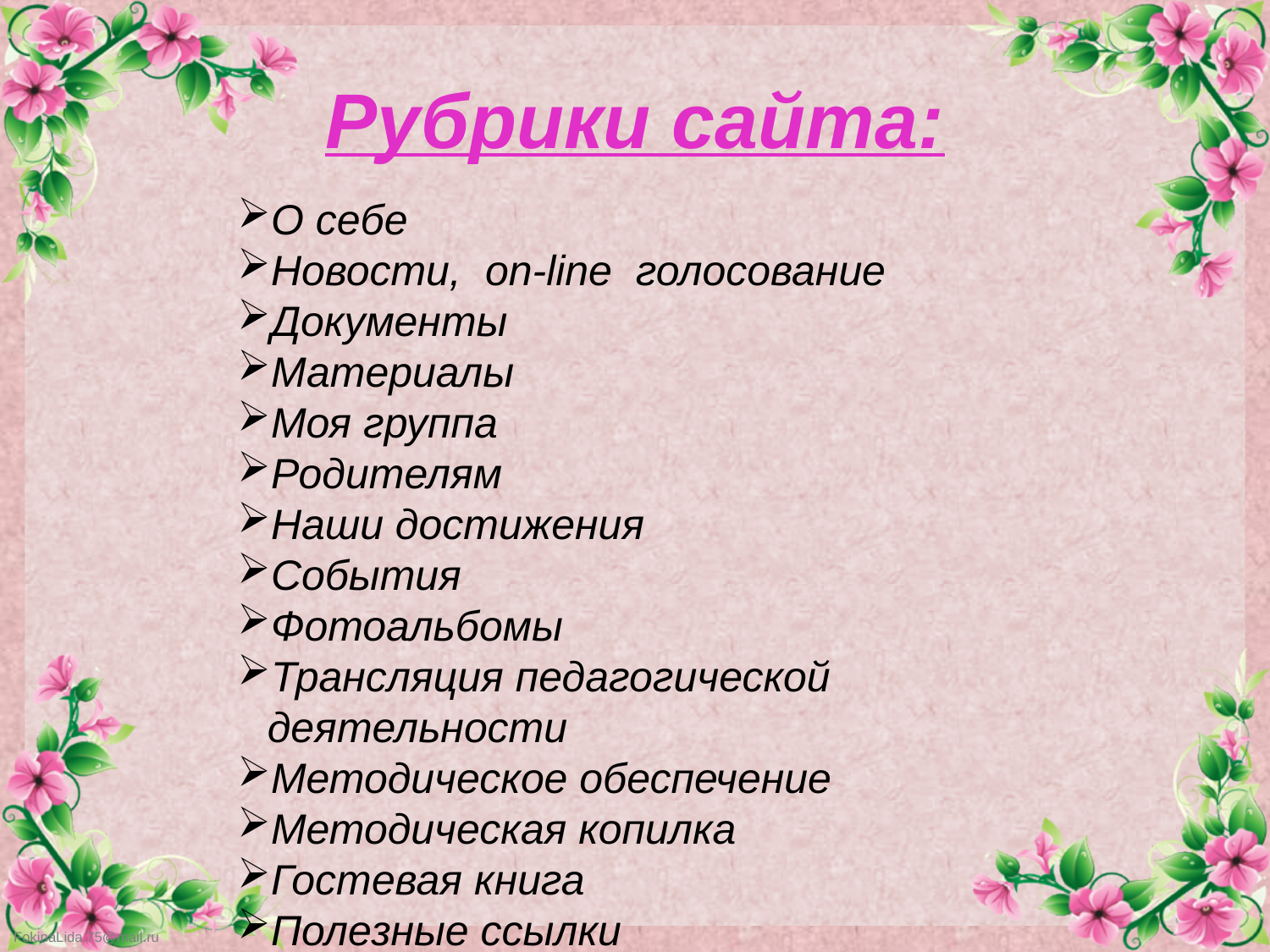

# Рубрики сайта:
О себе
Новости,  on-line  голосование
Документы
Материалы
Моя группа
Родителям
Наши достижения
События
Фотоальбомы
Трансляция педагогической деятельности
Методическое обеспечение
Методическая копилка
Гостевая книга
Полезные ссылки